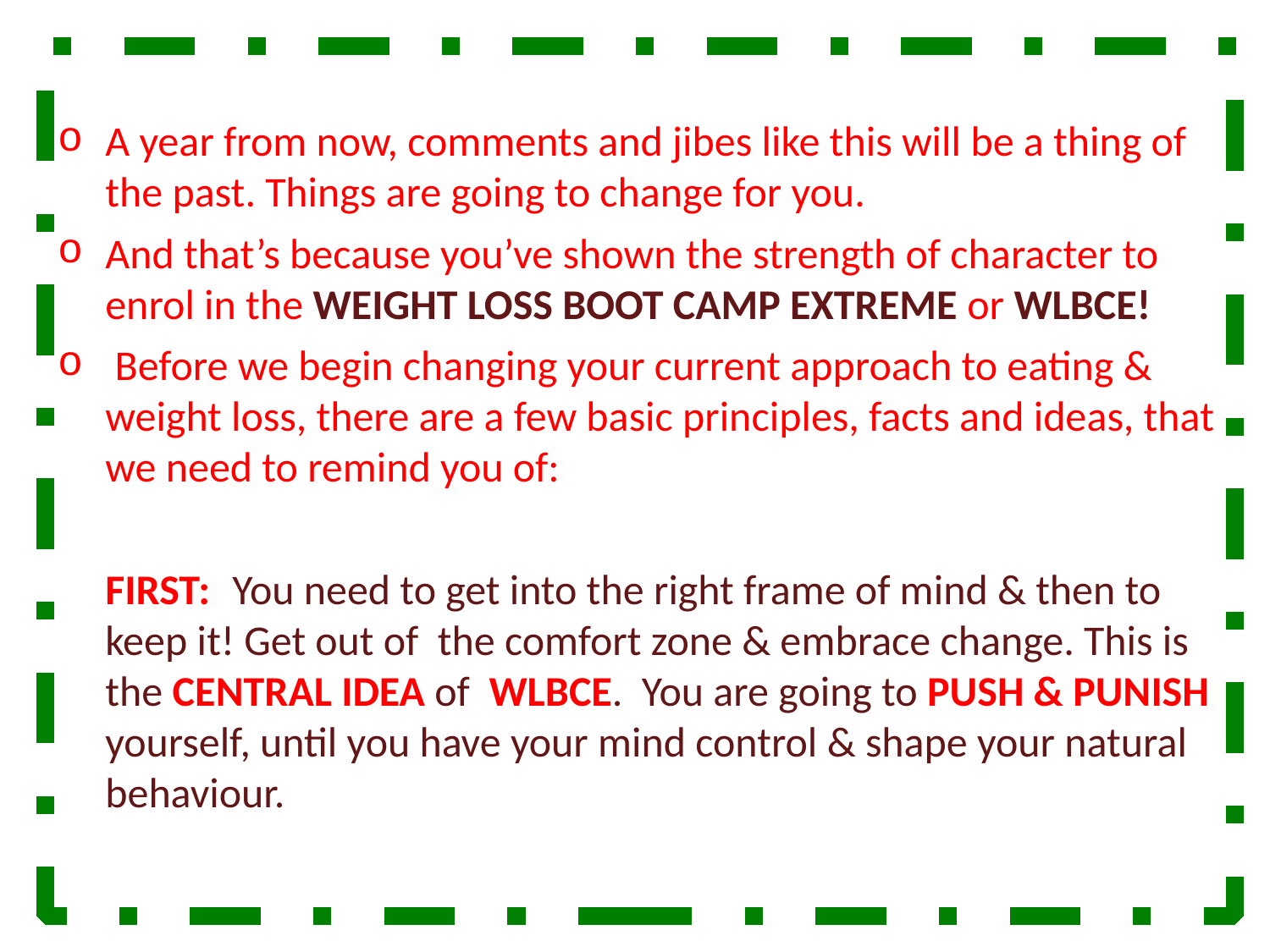

A year from now, comments and jibes like this will be a thing of the past. Things are going to change for you.
And that’s because you’ve shown the strength of character to enrol in the WEIGHT LOSS BOOT CAMP EXTREME or WLBCE!
 Before we begin changing your current approach to eating & weight loss, there are a few basic principles, facts and ideas, that we need to remind you of:

	FIRST:	You need to get into the right frame of mind & then to keep it! Get out of  the comfort zone & embrace change. This is the CENTRAL IDEA of  WLBCE.  You are going to PUSH & PUNISH yourself, until you have your mind control & shape your natural behaviour.